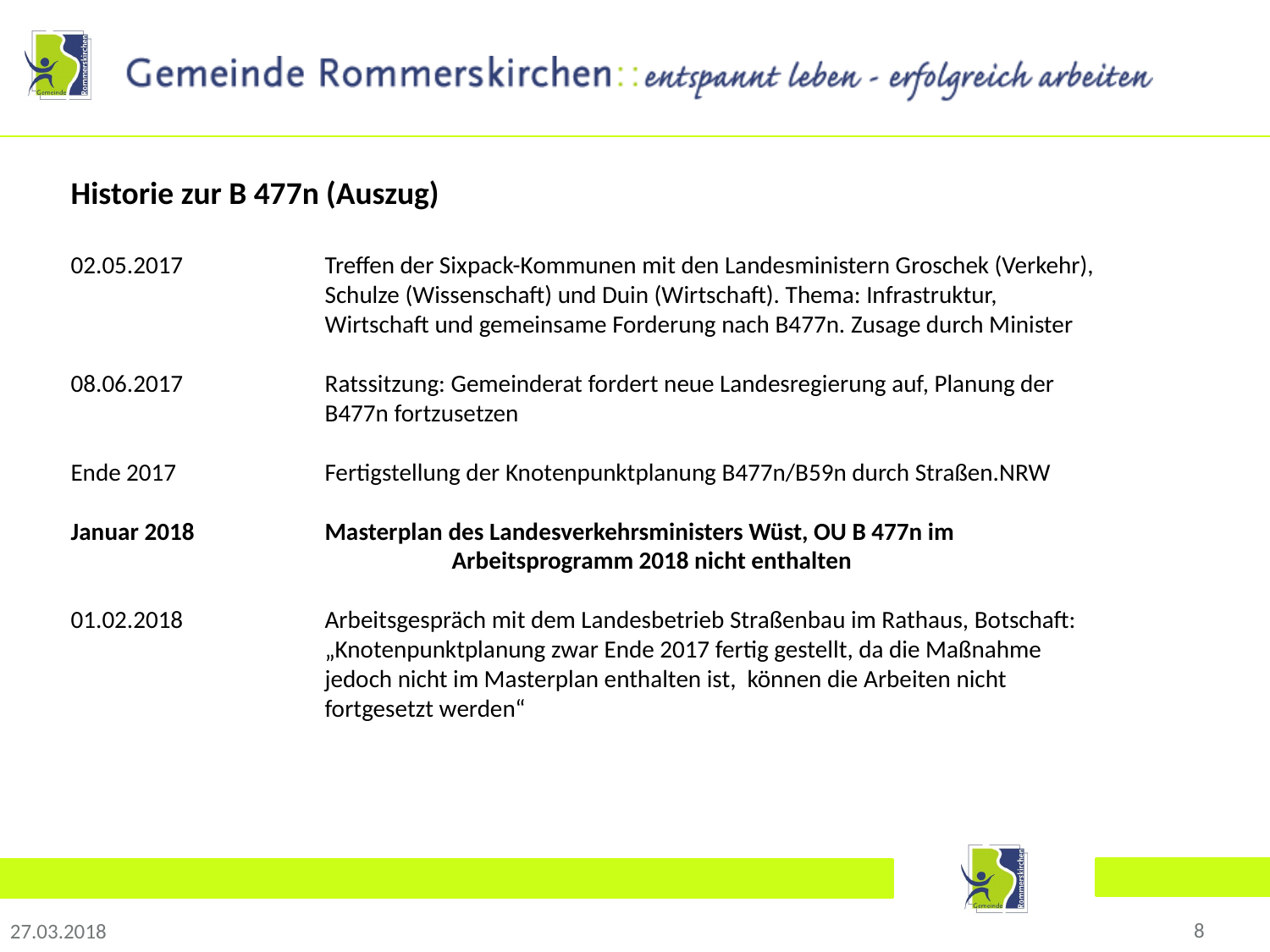

Historie zur B 477n (Auszug)

02.05.2017		Treffen der Sixpack-Kommunen mit den Landesministern Groschek (Verkehr), 			Schulze (Wissenschaft) und Duin (Wirtschaft). Thema: Infrastruktur, 				Wirtschaft und gemeinsame Forderung nach B477n. Zusage durch Minister

08.06.2017		Ratssitzung: Gemeinderat fordert neue Landesregierung auf, Planung der 				B477n fortzusetzen

Ende 2017 		Fertigstellung der Knotenpunktplanung B477n/B59n durch Straßen.NRW

Januar 2018 	Masterplan des Landesverkehrsministers Wüst, OU B 477n im 					Arbeitsprogramm 2018 nicht enthalten

01.02.2018 		Arbeitsgespräch mit dem Landesbetrieb Straßenbau im Rathaus, Botschaft:
		„Knotenpunktplanung zwar Ende 2017 fertig gestellt, da die Maßnahme 				jedoch nicht im Masterplan enthalten ist,  können die Arbeiten nicht 				fortgesetzt werden“